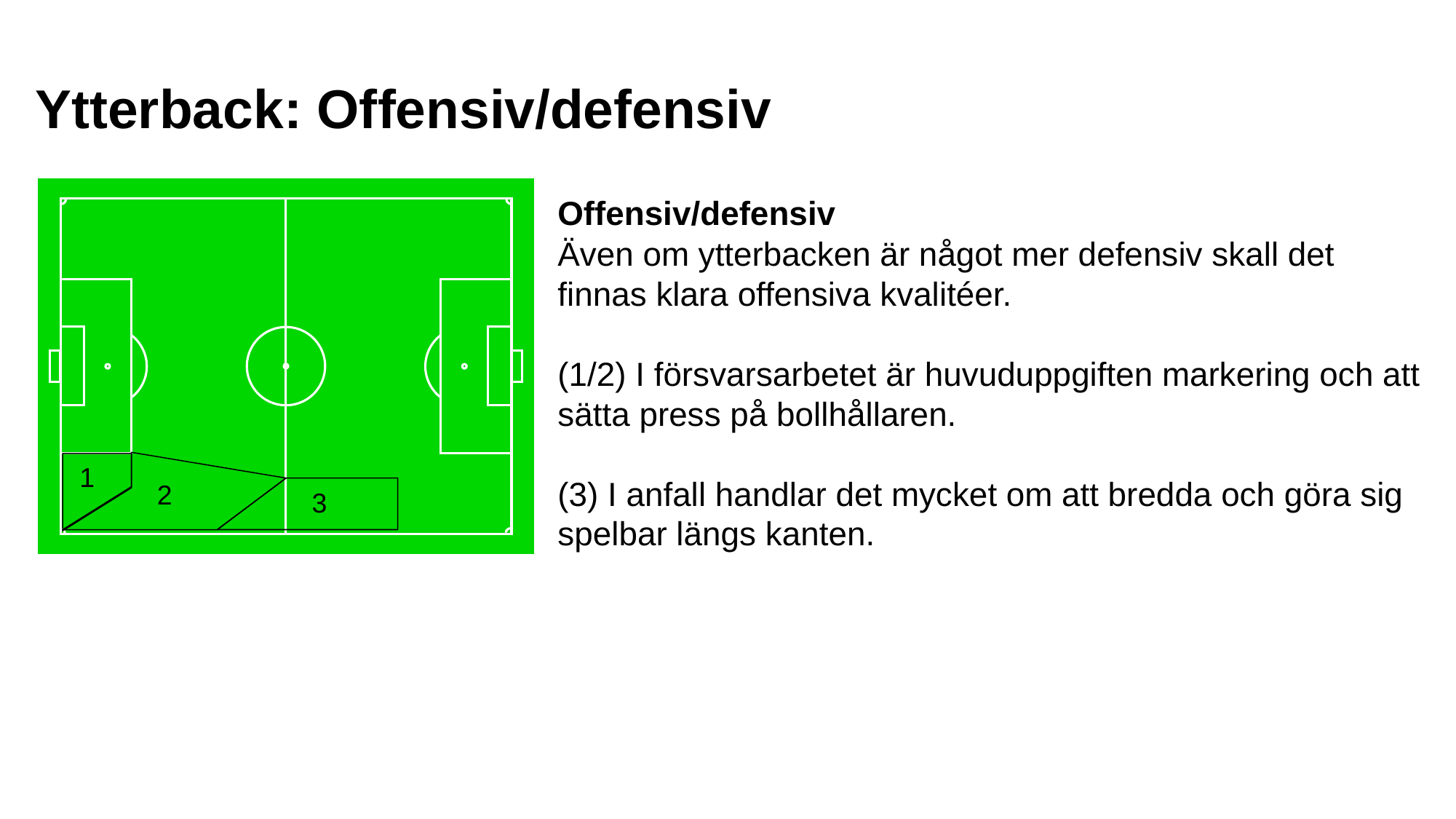

Ytterback: Offensiv/defensiv

1
2
3

1
2

3

1
2
3

Offensiv/defensiv
Även om ytterbacken är något mer defensiv skall det finnas klara offensiva kvalitéer.

(1/2) I försvarsarbetet är huvuduppgiften markering och att sätta press på bollhållaren.
(3) I anfall handlar det mycket om att bredda och göra sig spelbar längs kanten.